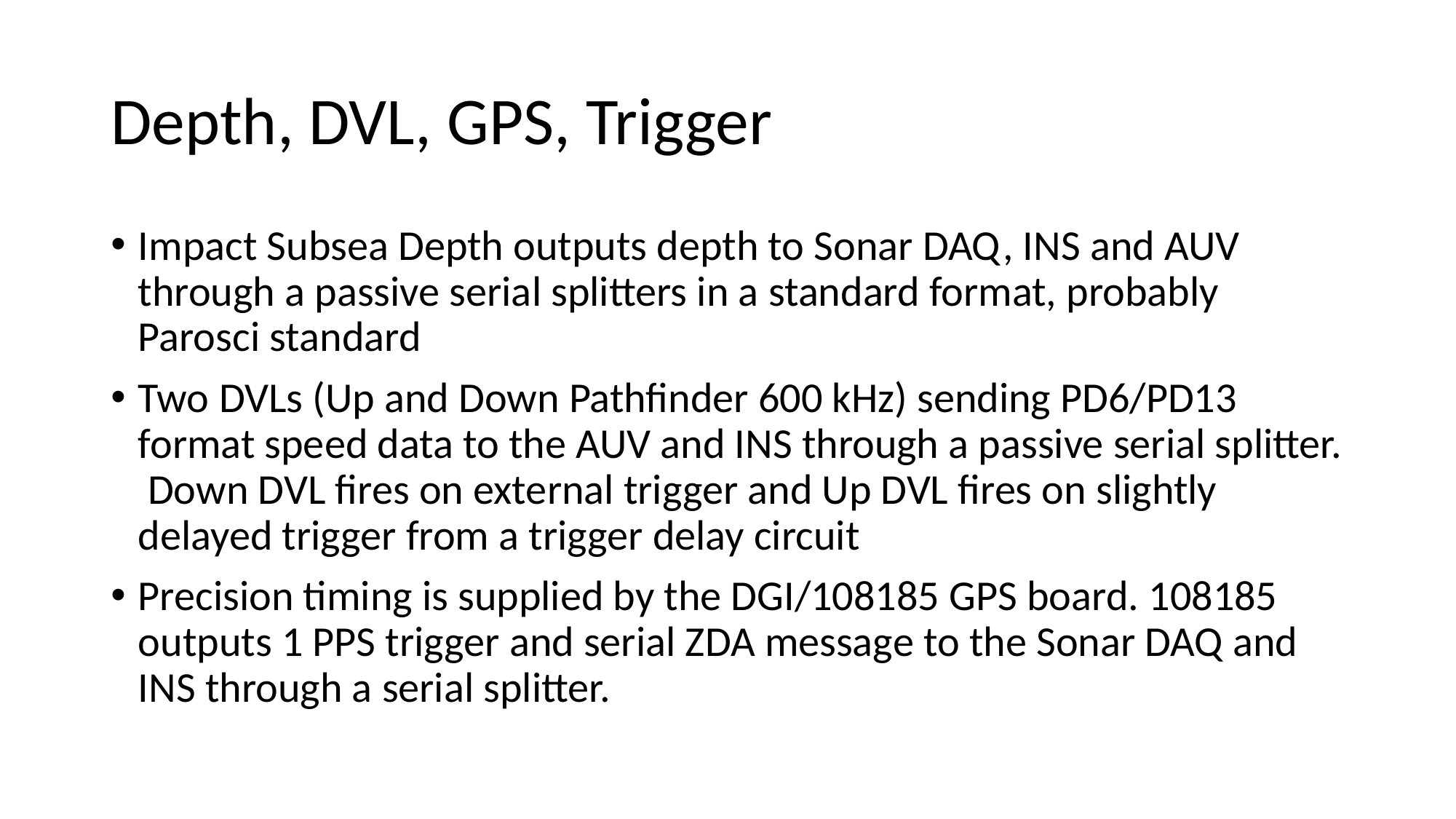

# Depth, DVL, GPS, Trigger
Impact Subsea Depth outputs depth to Sonar DAQ, INS and AUV through a passive serial splitters in a standard format, probably Parosci standard
Two DVLs (Up and Down Pathfinder 600 kHz) sending PD6/PD13 format speed data to the AUV and INS through a passive serial splitter.  Down DVL fires on external trigger and Up DVL fires on slightly delayed trigger from a trigger delay circuit
Precision timing is supplied by the DGI/108185 GPS board. 108185 outputs 1 PPS trigger and serial ZDA message to the Sonar DAQ and INS through a serial splitter.